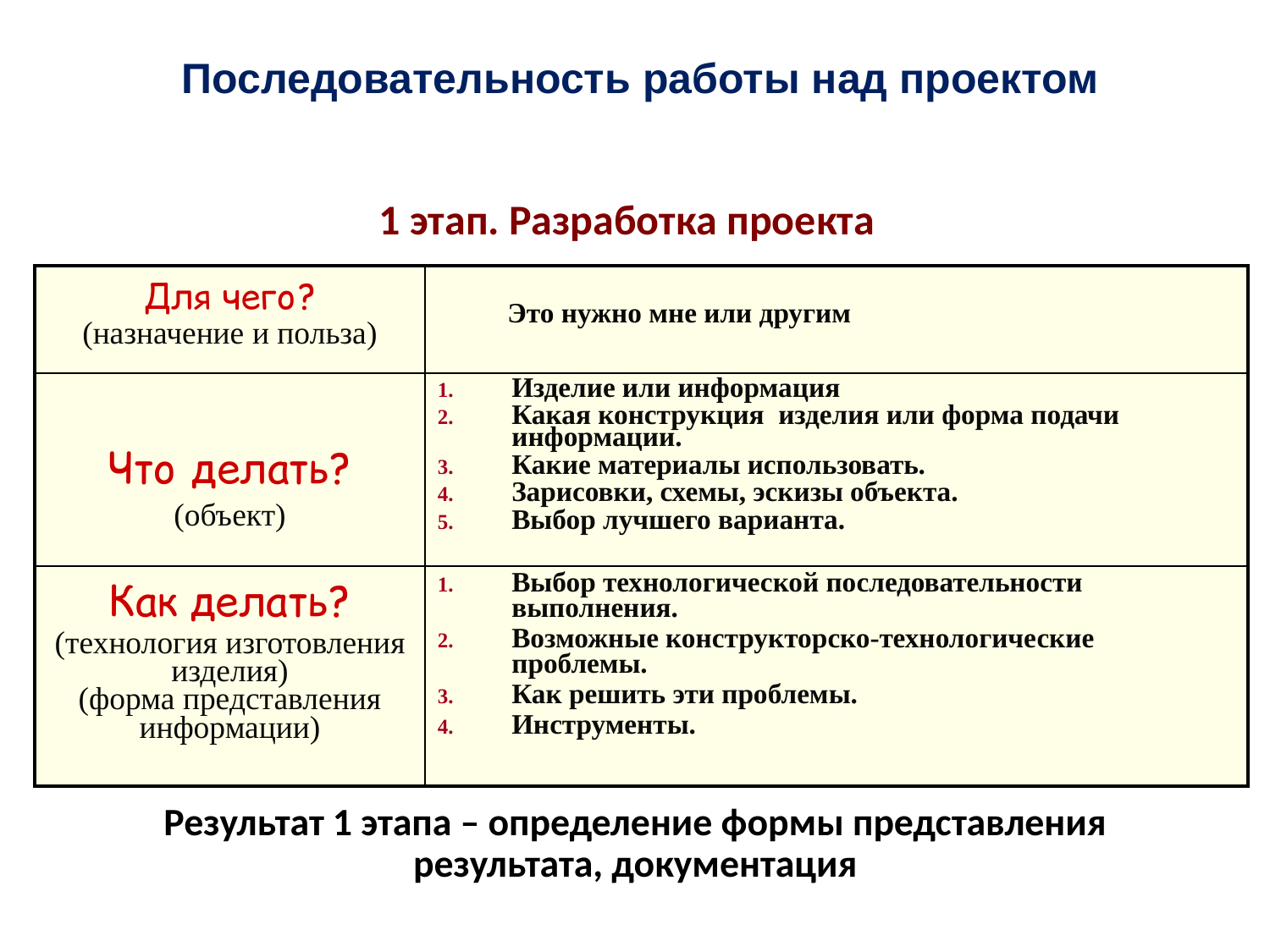

# Последовательность работы над проектом
1 этап. Разработка проекта
| Для чего? (назначение и польза) | Это нужно мне или другим |
| --- | --- |
| Что делать? (объект) | Изделие или информация Какая конструкция изделия или форма подачи информации. Какие материалы использовать. Зарисовки, схемы, эскизы объекта. Выбор лучшего варианта. |
| Как делать? (технология изготовления изделия) (форма представления информации) | Выбор технологической последовательности выполнения. Возможные конструкторско-технологические проблемы. Как решить эти проблемы. Инструменты. |
Результат 1 этапа – определение формы представления
результата, документация